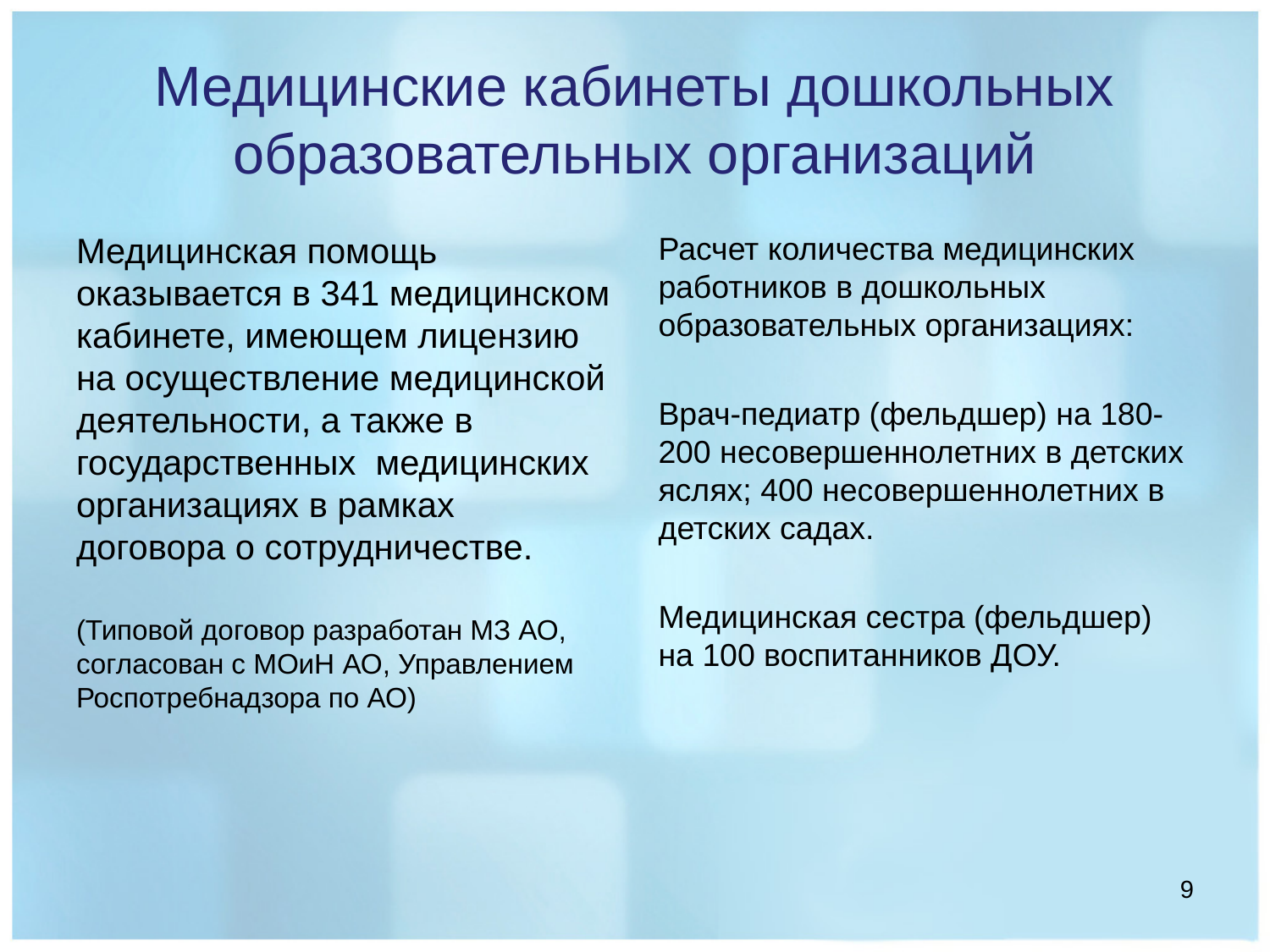

# Медицинские кабинеты дошкольных образовательных организаций
Медицинская помощь оказывается в 341 медицинском кабинете, имеющем лицензию на осуществление медицинской деятельности, а также в государственных  медицинских организациях в рамках договора о сотрудничестве.

(Типовой договор разработан МЗ АО, согласован с МОиН АО, Управлением Роспотребнадзора по АО)
Расчет количества медицинских работников в дошкольных образовательных организациях:

Врач-педиатр (фельдшер) на 180-200 несовершеннолетних в детских яслях; 400 несовершеннолетних в детских садах.

Медицинская сестра (фельдшер) на 100 воспитанников ДОУ.

9